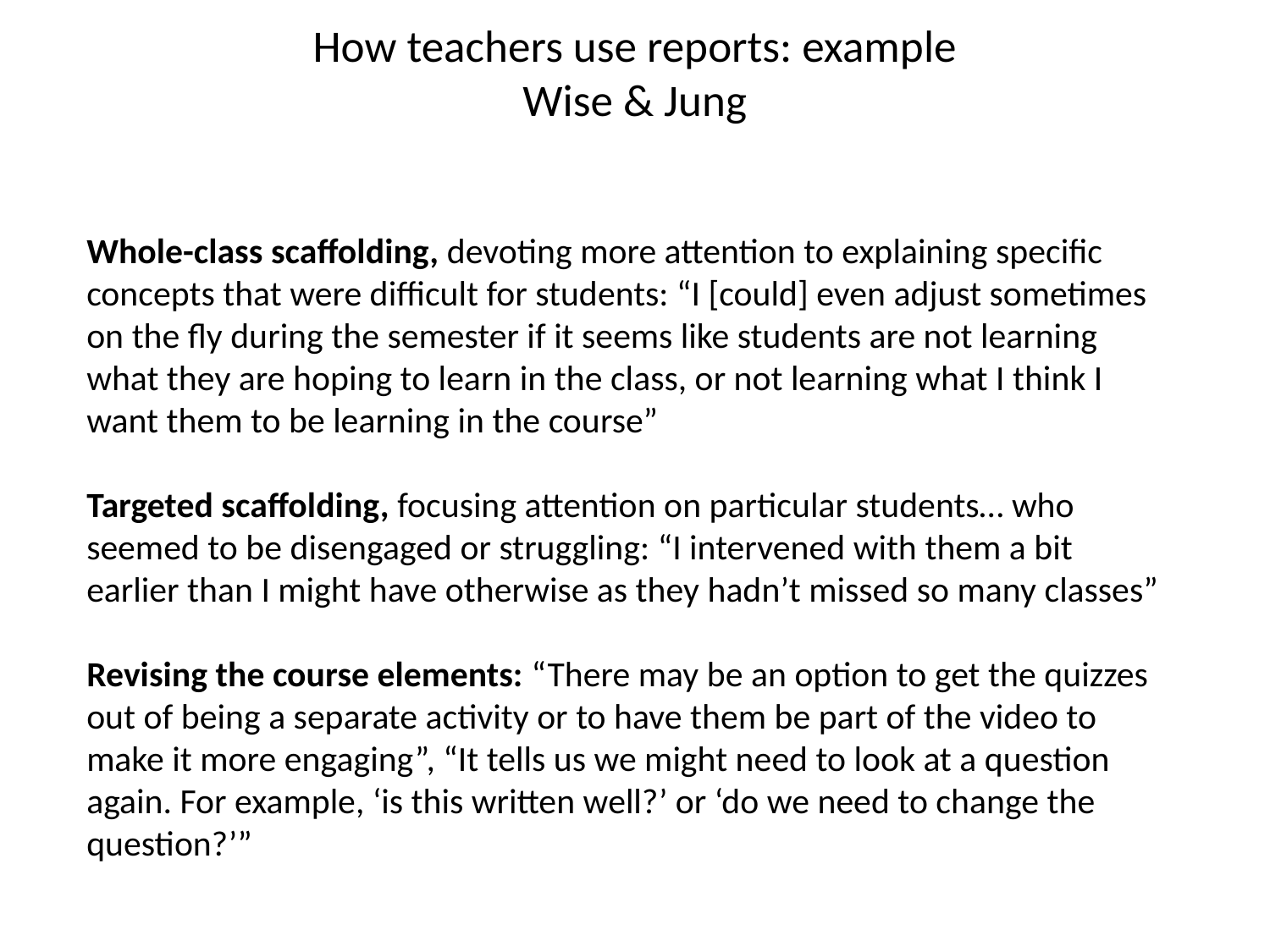

# How teachers use reports: example Wise & Jung
Whole-class scaffolding, devoting more attention to explaining specific concepts that were difficult for students: “I [could] even adjust sometimes on the fly during the semester if it seems like students are not learning what they are hoping to learn in the class, or not learning what I think I want them to be learning in the course”

Targeted scaffolding, focusing attention on particular students… who seemed to be disengaged or struggling: “I intervened with them a bit earlier than I might have otherwise as they hadn’t missed so many classes”

Revising the course elements: “There may be an option to get the quizzes out of being a separate activity or to have them be part of the video to make it more engaging”, “It tells us we might need to look at a question again. For example, ‘is this written well?’ or ‘do we need to change the question?’”